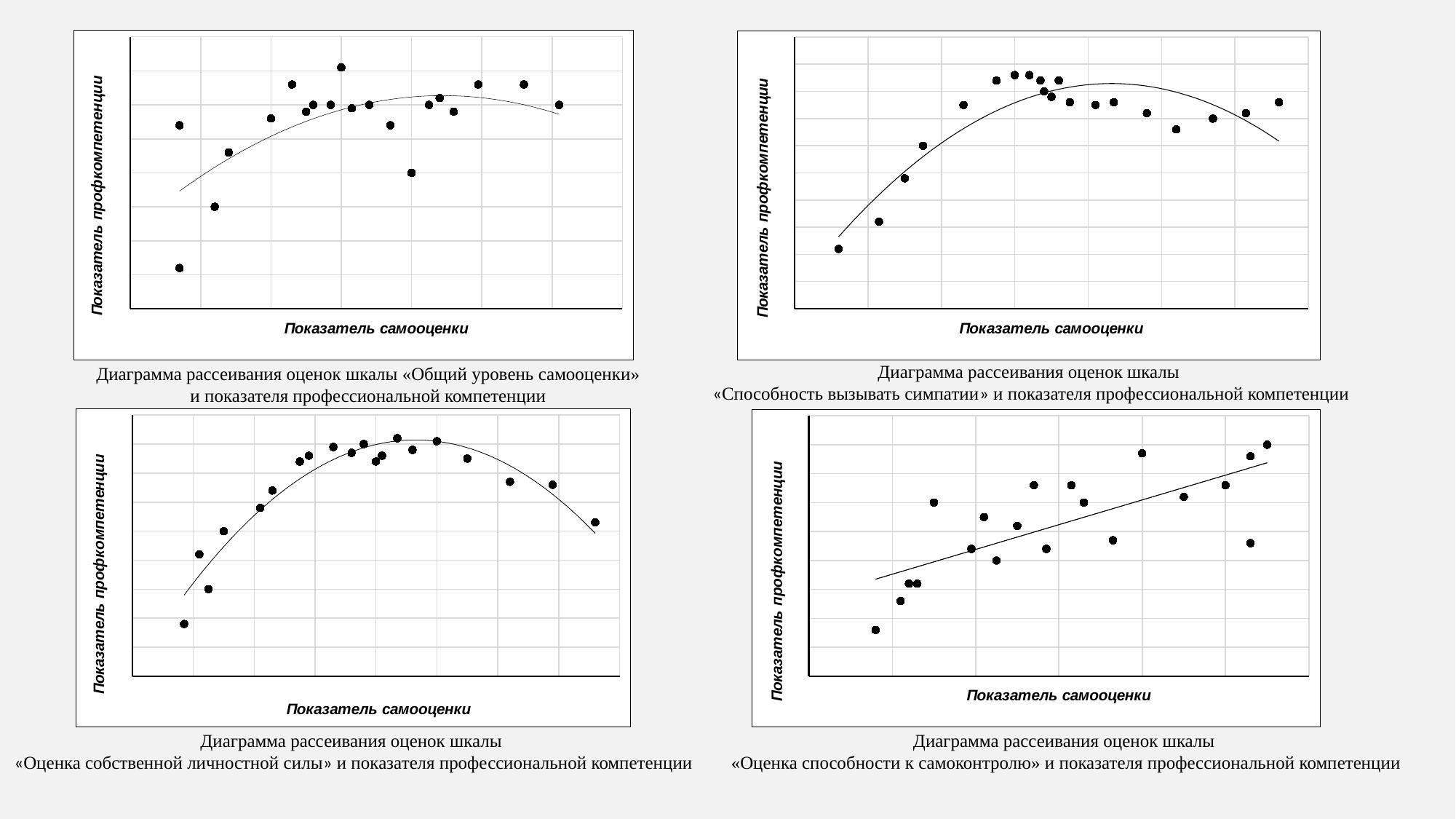

### Chart

| Category |  |
|---|---|

### Chart

| Category |  |
|---|---|
Диаграмма рассеивания оценок шкалы
 «Способность вызывать симпатии» и показателя профессиональной компетенции
Диаграмма рассеивания оценок шкалы «Общий уровень самооценки»
и показателя профессиональной компетенции

### Chart

| Category |  |
|---|---|

### Chart

| Category |  |
|---|---|
Диаграмма рассеивания оценок шкалы
«Оценка собственной личностной силы» и показателя профессиональной компетенции
Диаграмма рассеивания оценок шкалы
 «Оценка способности к самоконтролю» и показателя профессиональной компетенции